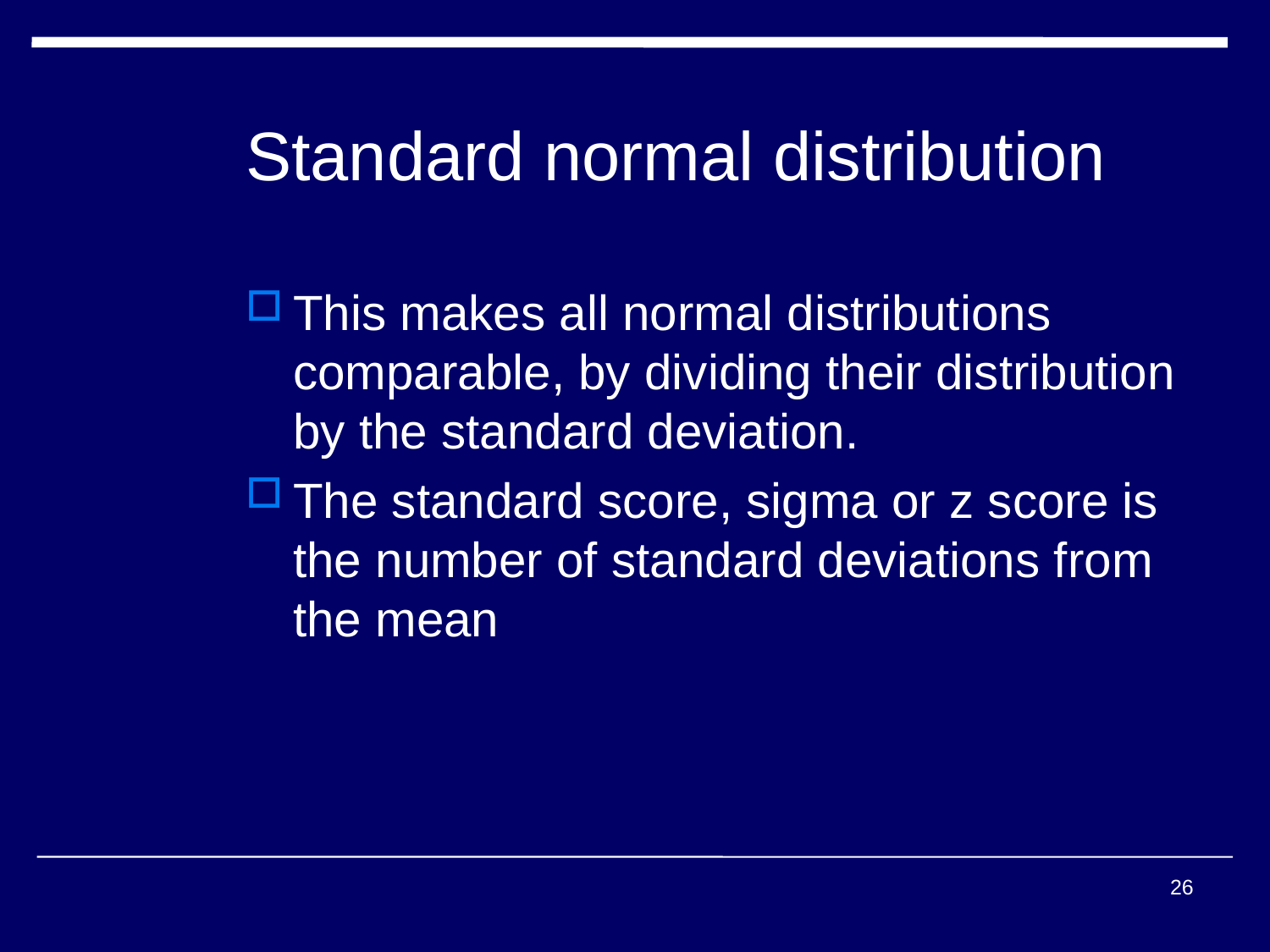

# Standard normal distribution
This makes all normal distributions comparable, by dividing their distribution by the standard deviation.
The standard score, sigma or z score is the number of standard deviations from the mean
26